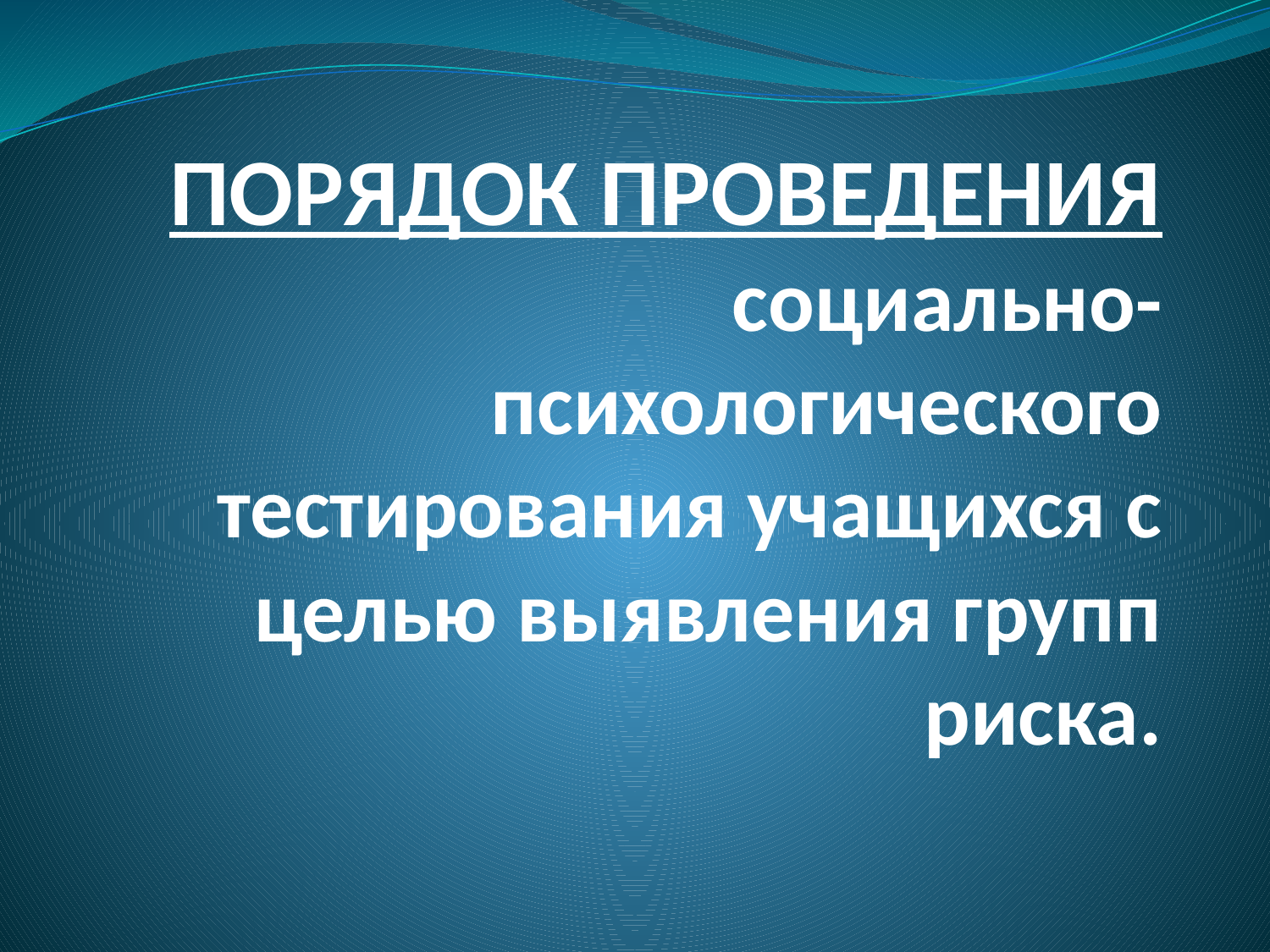

# ПОРЯДОК ПРОВЕДЕНИЯ социально-психологического тестирования учащихся с целью выявления групп риска.